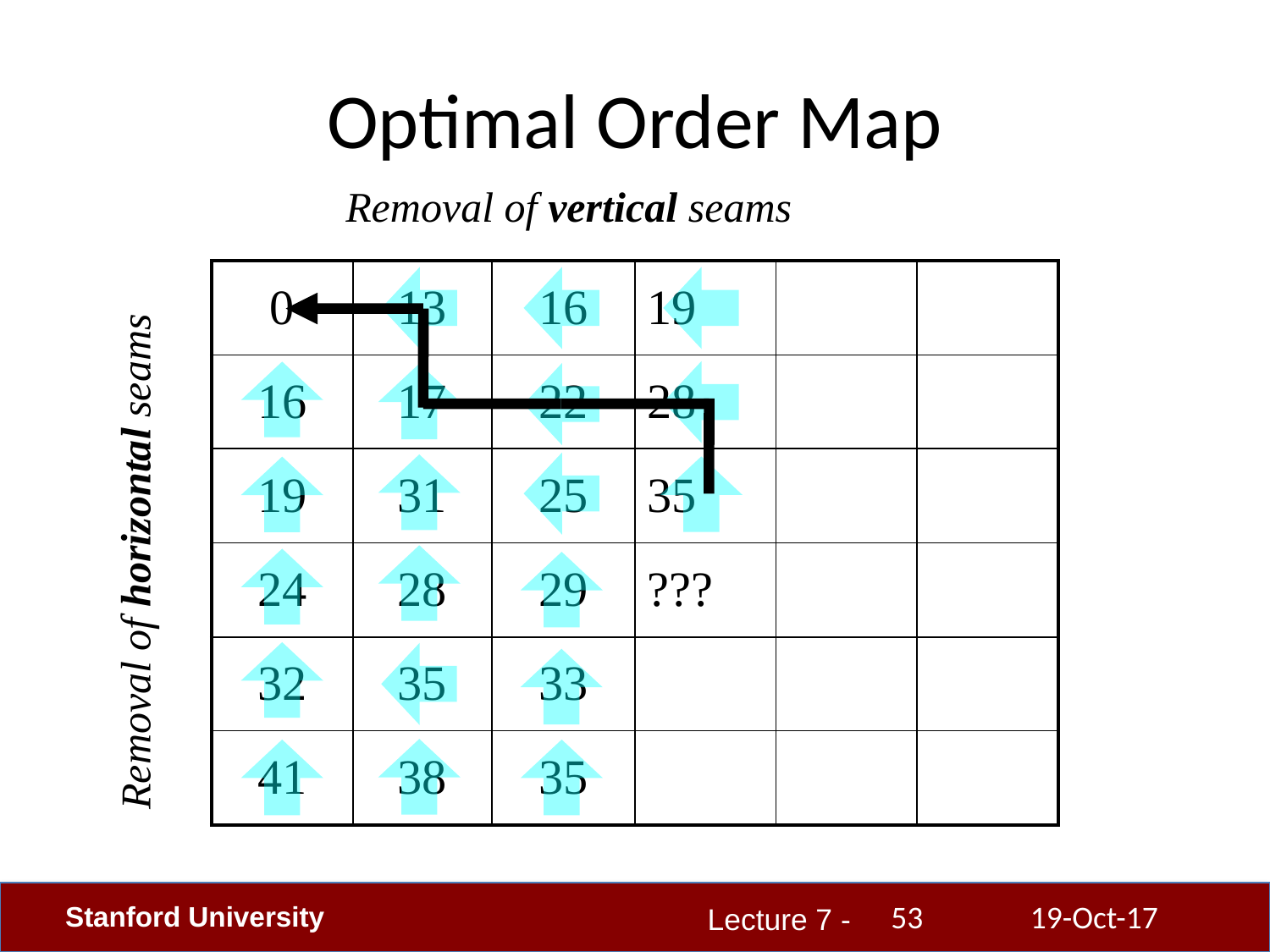

Optimal Order Map
Removal of vertical seams
| 0 | 13 | 16 | 19 |  |  |
| --- | --- | --- | --- | --- | --- |
| 16 | 17 | 22 | 28 |  |  |
| 19 | 31 | 25 | 35 |  |  |
| 24 | 28 | 29 | ??? |  |  |
| 32 | 35 | 33 |  |  |  |
| 41 | 38 | 35 |  |  |  |

Removal of horizontal seams

53
19-Oct-17